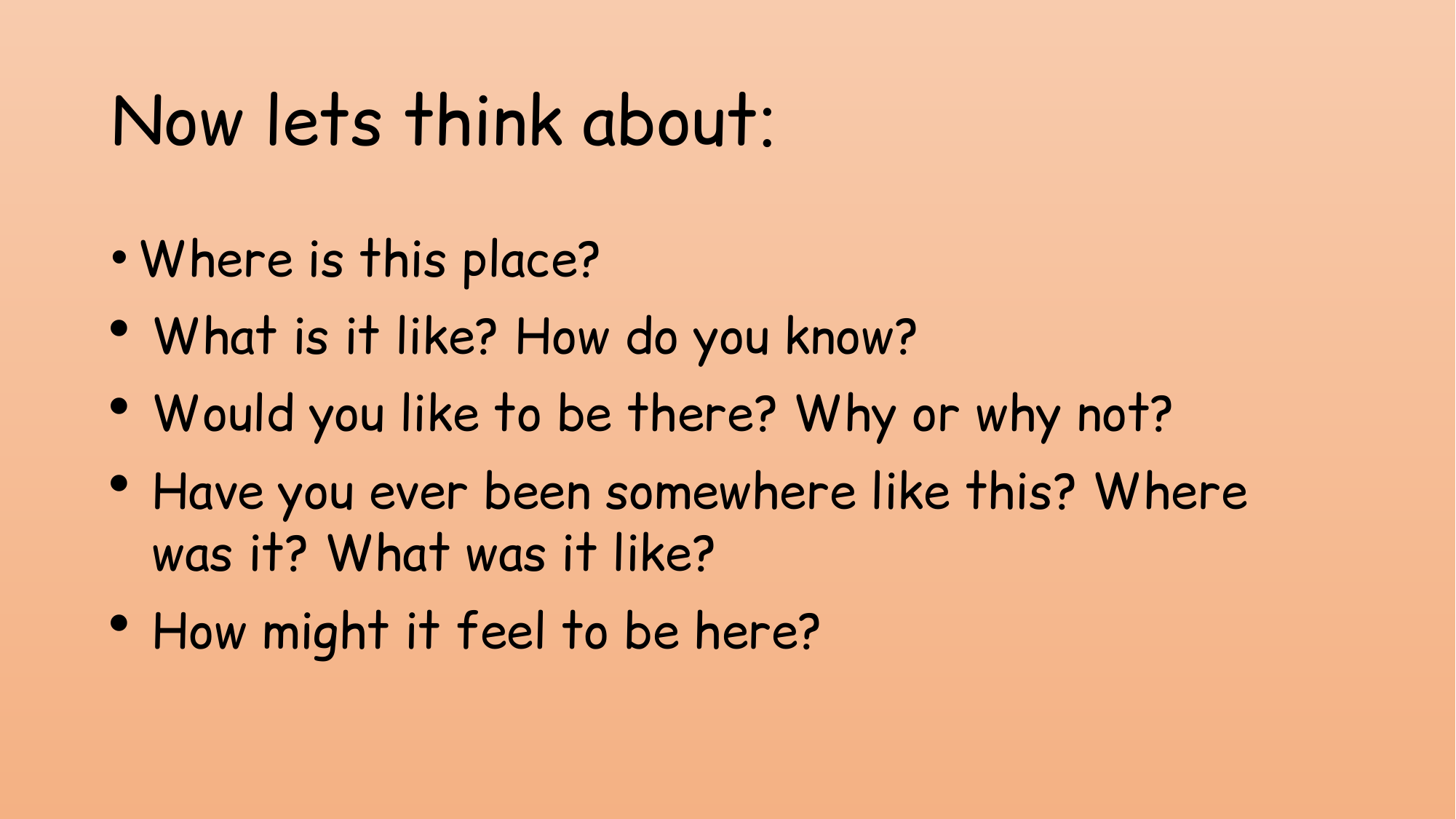

# Now lets think about:
Where is this place?
What is it like? How do you know?
Would you like to be there? Why or why not?
Have you ever been somewhere like this? Where was it? What was it like?
How might it feel to be here?